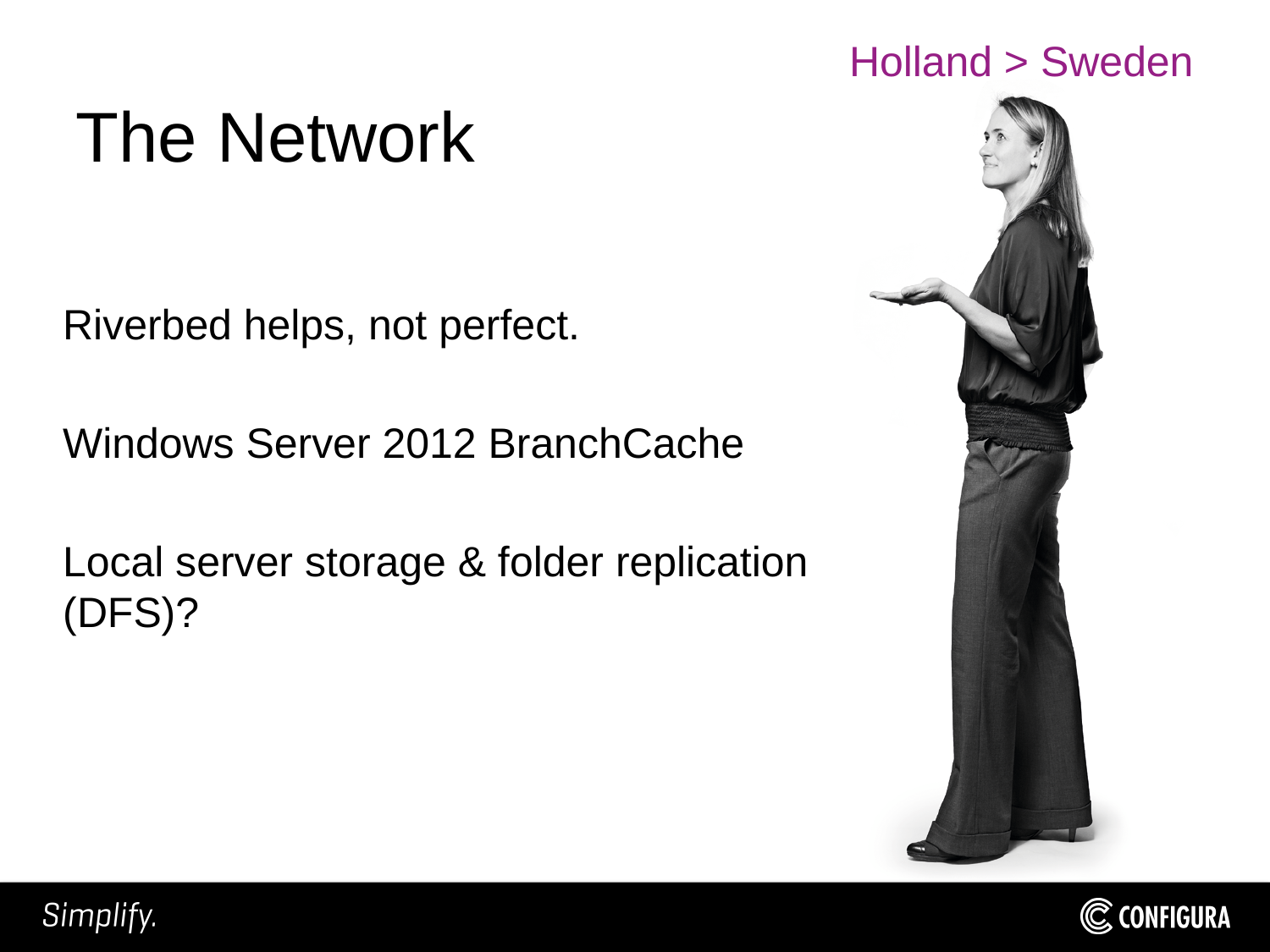

Holland > Sweden
# The Network
Riverbed helps, not perfect.

Windows Server 2012 BranchCache

Local server storage & folder replication (DFS)?